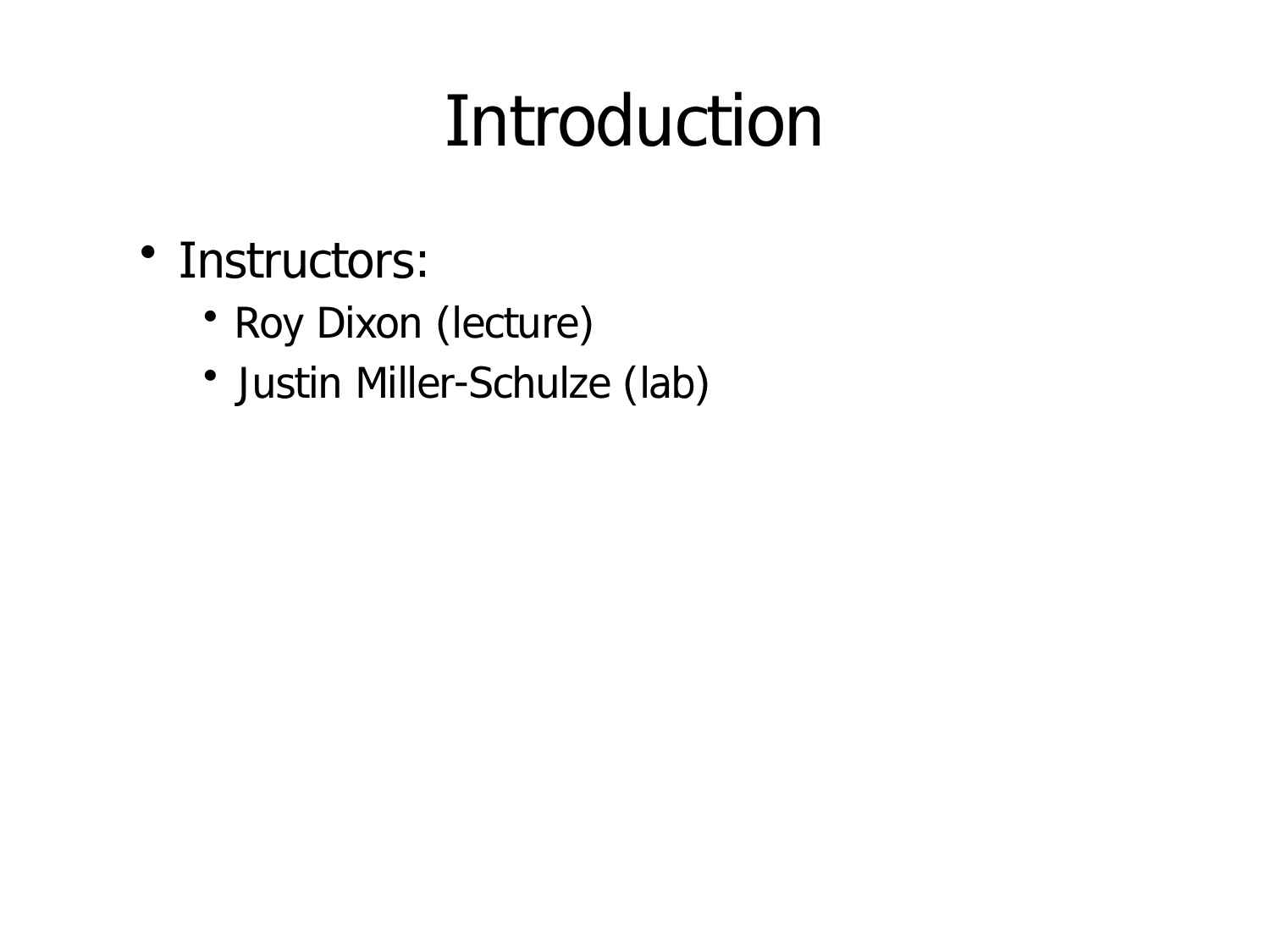

# Introduction
Instructors:
Roy Dixon (lecture)
Justin Miller-Schulze (lab)